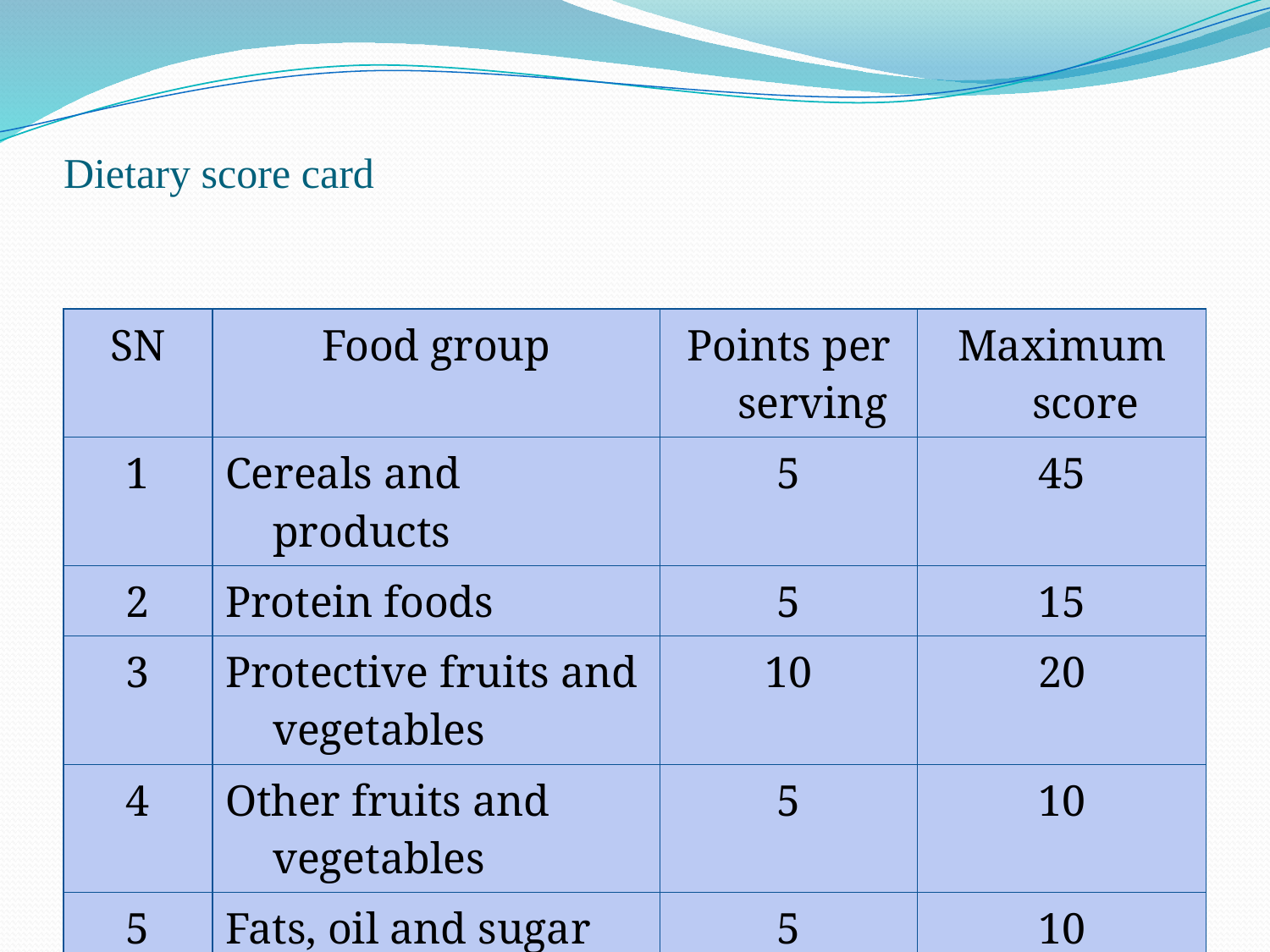

# Dietary score card
| SN | Food group | Points per serving | Maximum score |
| --- | --- | --- | --- |
| 1 | Cereals and products | 5 | 45 |
| 2 | Protein foods | 5 | 15 |
| 3 | Protective fruits and vegetables | 10 | 20 |
| 4 | Other fruits and vegetables | 5 | 10 |
| 5 | Fats, oil and sugar | 5 | 10 |